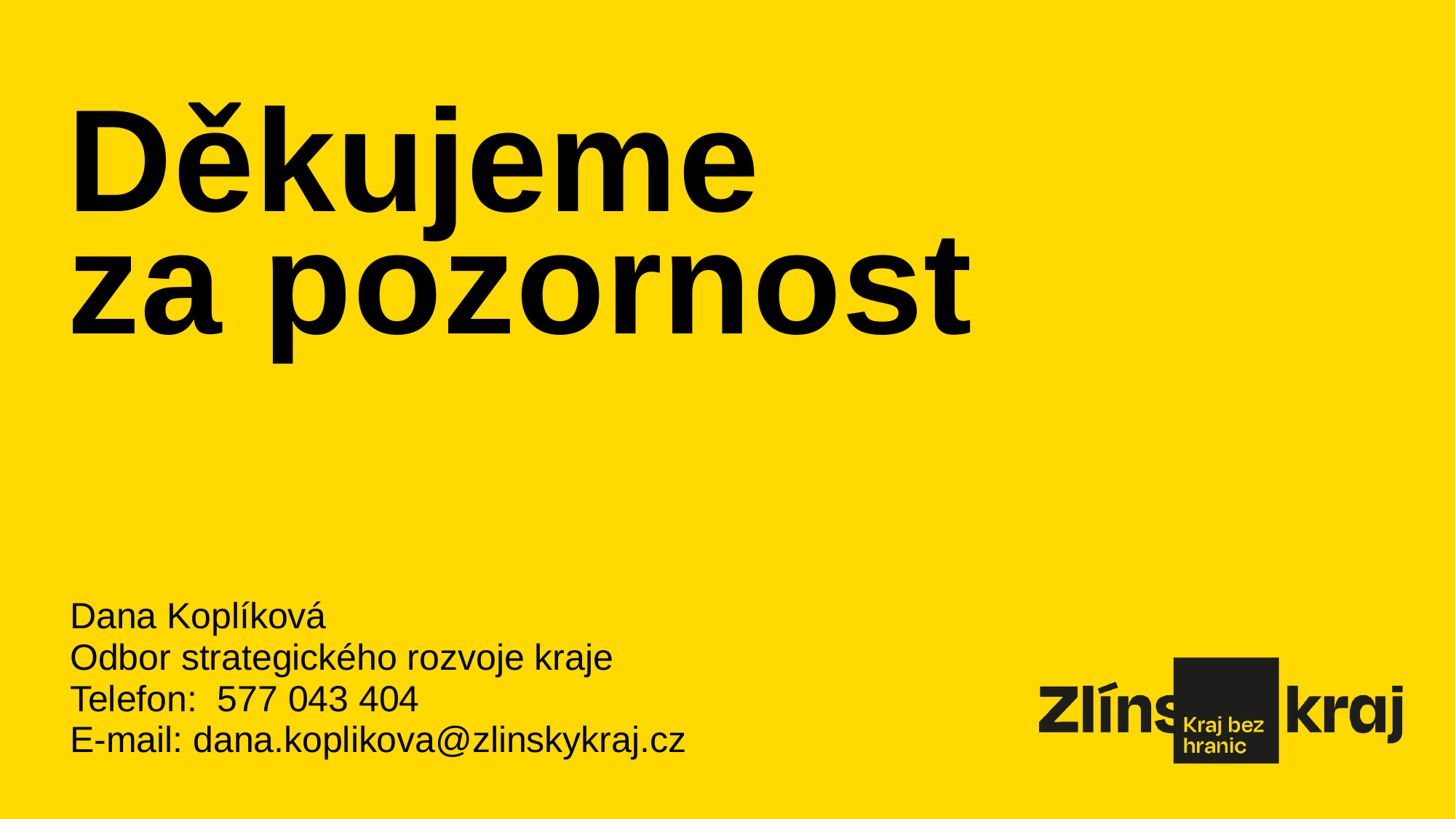

# Děkujeme za pozornost
Dana Koplíková
Odbor strategického rozvoje kraje
Telefon:  577 043 404
E-mail: dana.koplikova@zlinskykraj.cz